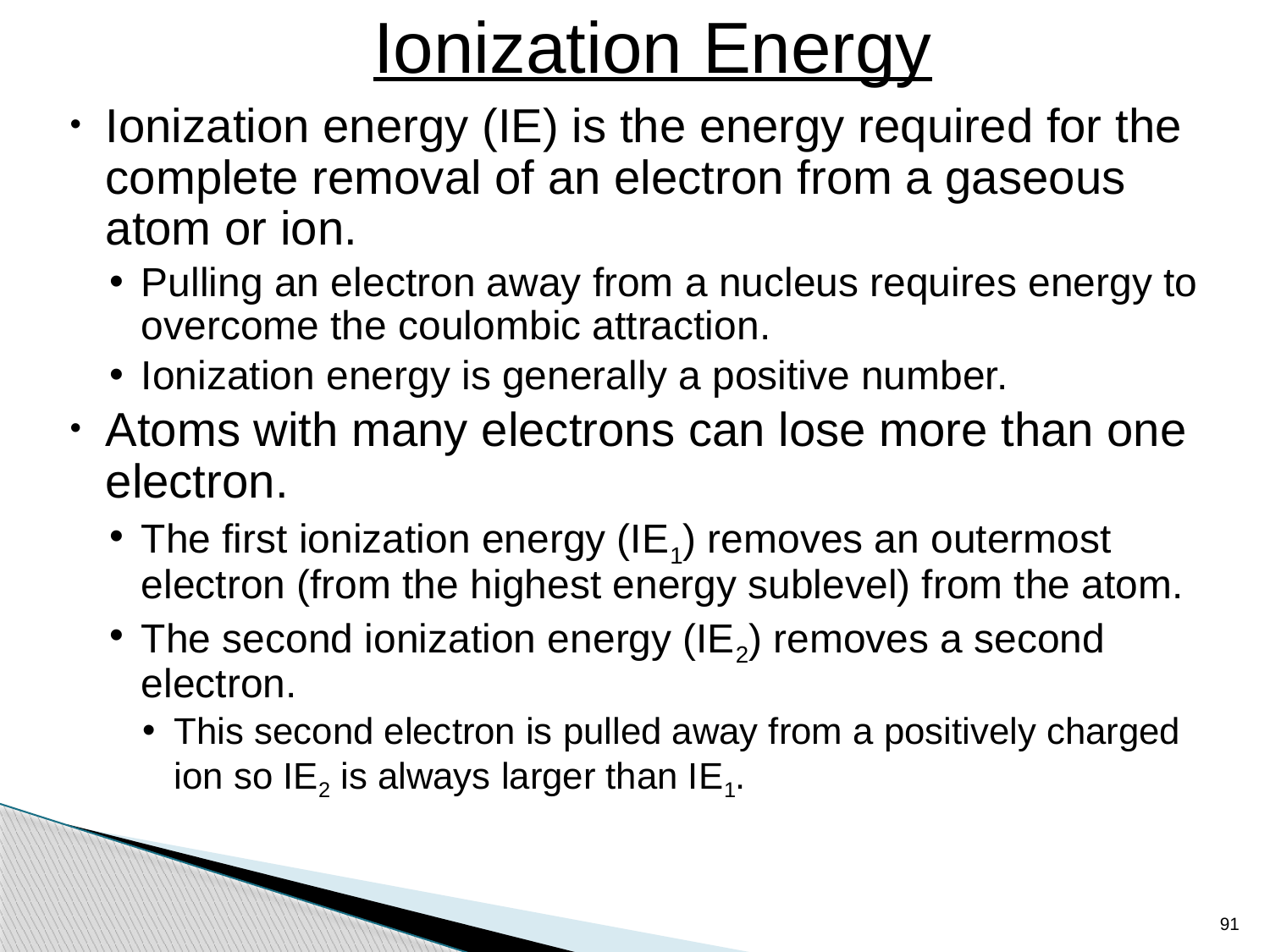

# Ionization Energy
Ionization energy (IE) is the energy required for the complete removal of an electron from a gaseous atom or ion.
Pulling an electron away from a nucleus requires energy to overcome the coulombic attraction.
Ionization energy is generally a positive number.
Atoms with many electrons can lose more than one electron.
The first ionization energy (IE1) removes an outermost electron (from the highest energy sublevel) from the atom.
The second ionization energy (IE2) removes a second electron.
This second electron is pulled away from a positively charged ion so IE2 is always larger than IE1.
91